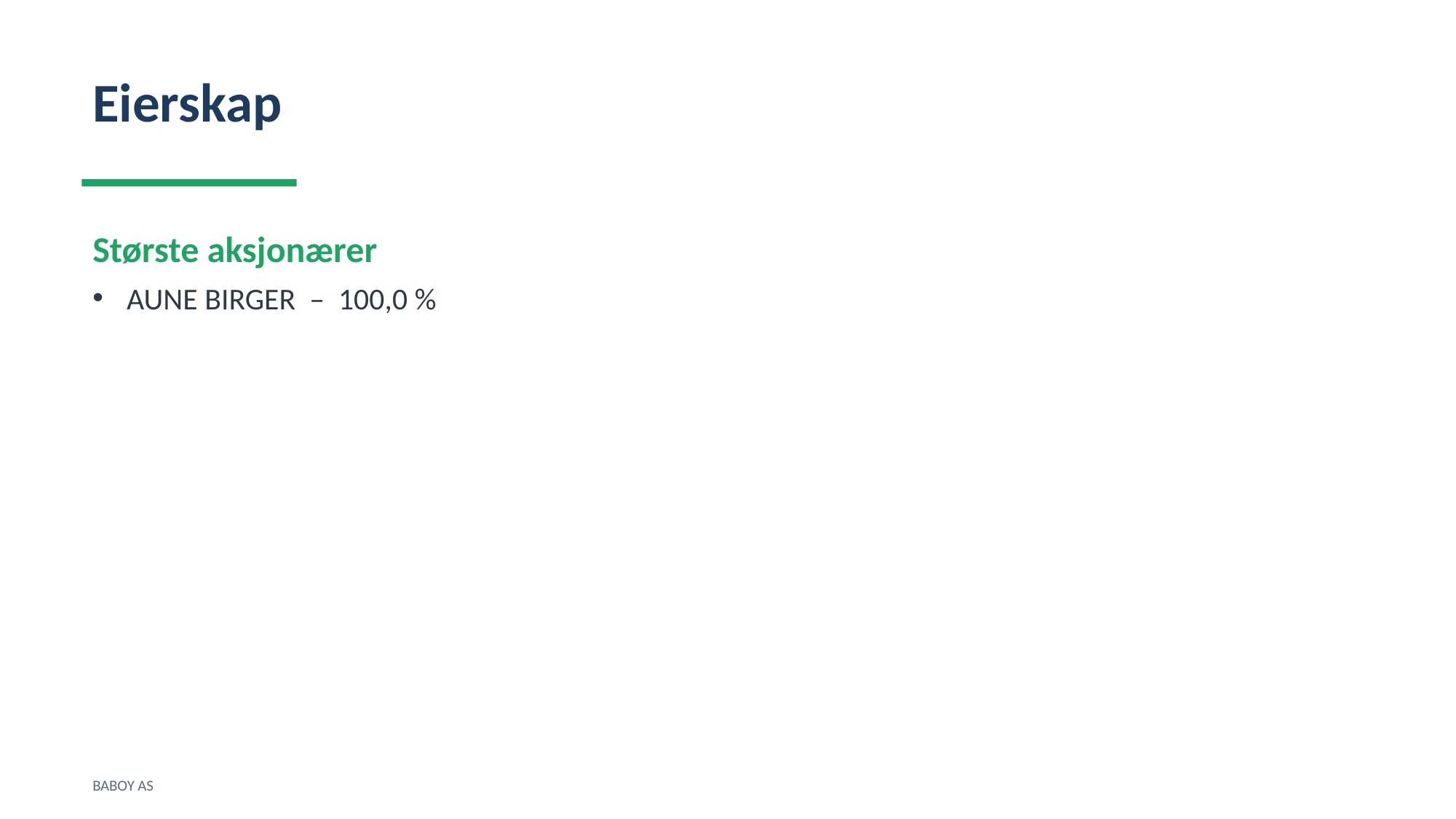

Eierskap

Største aksjonærer
AUNE BIRGER  –  100,0 %
BABOY AS